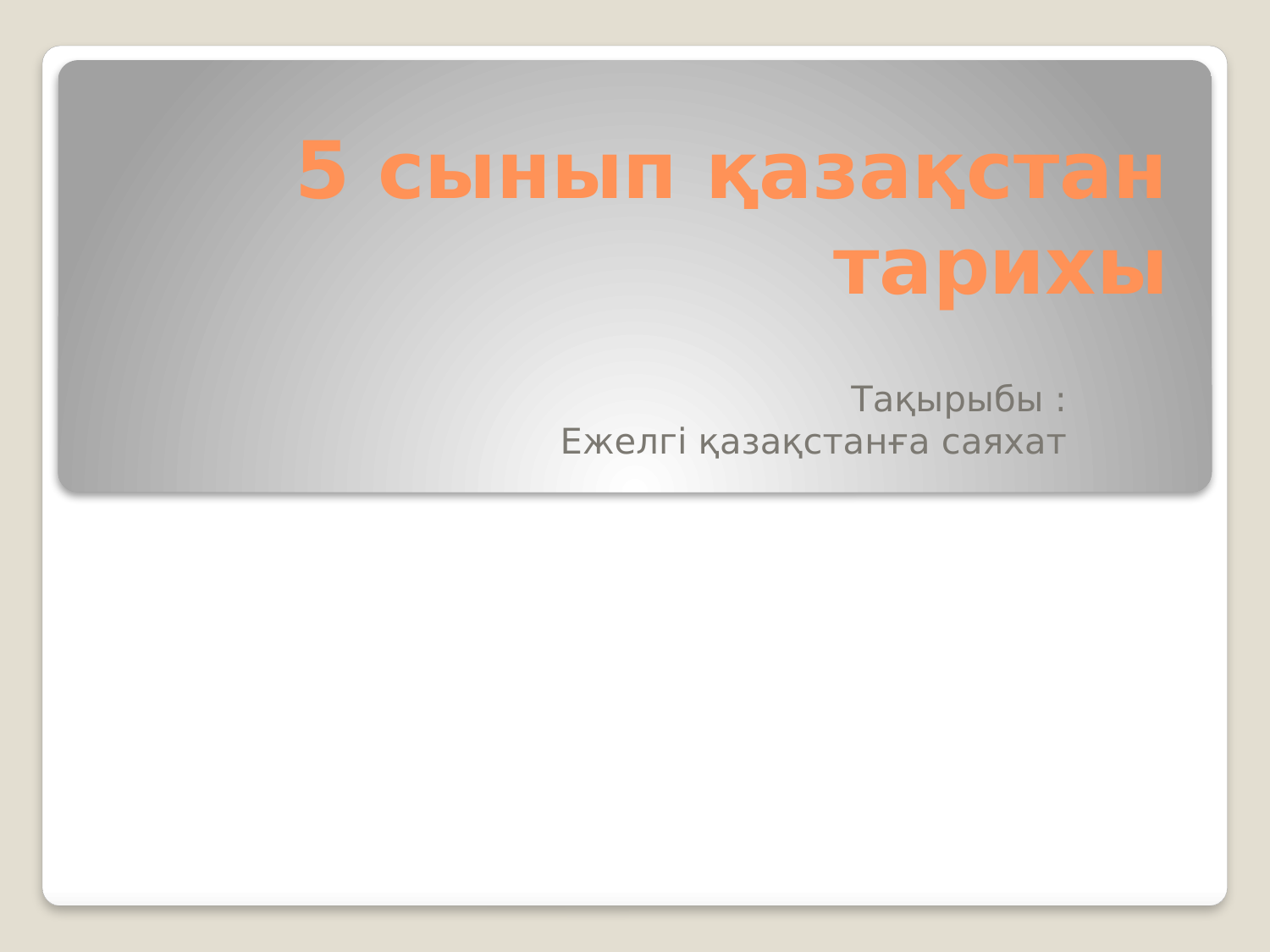

# 5 сынып қазақстан тарихы
Тақырыбы :
Ежелгі қазақстанға саяхат